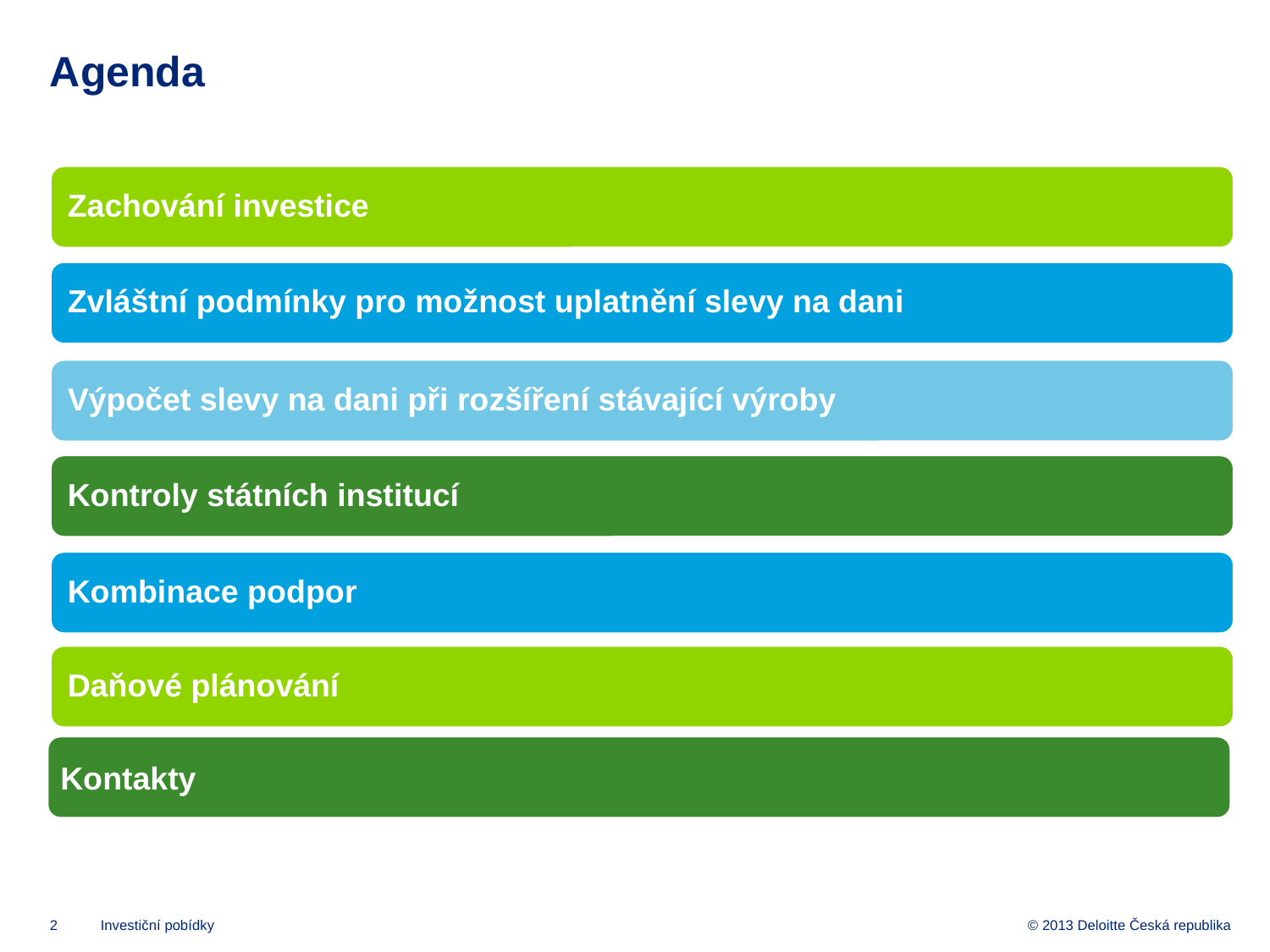

# Agenda
Zachování investice
Zvláštní podmínky pro možnost uplatnění slevy na dani
Výpočet slevy na dani při rozšíření stávající výroby
Kontroly státních institucí
Kombinace podpor
Daňové plánování

Kontakty
Investiční pobídky